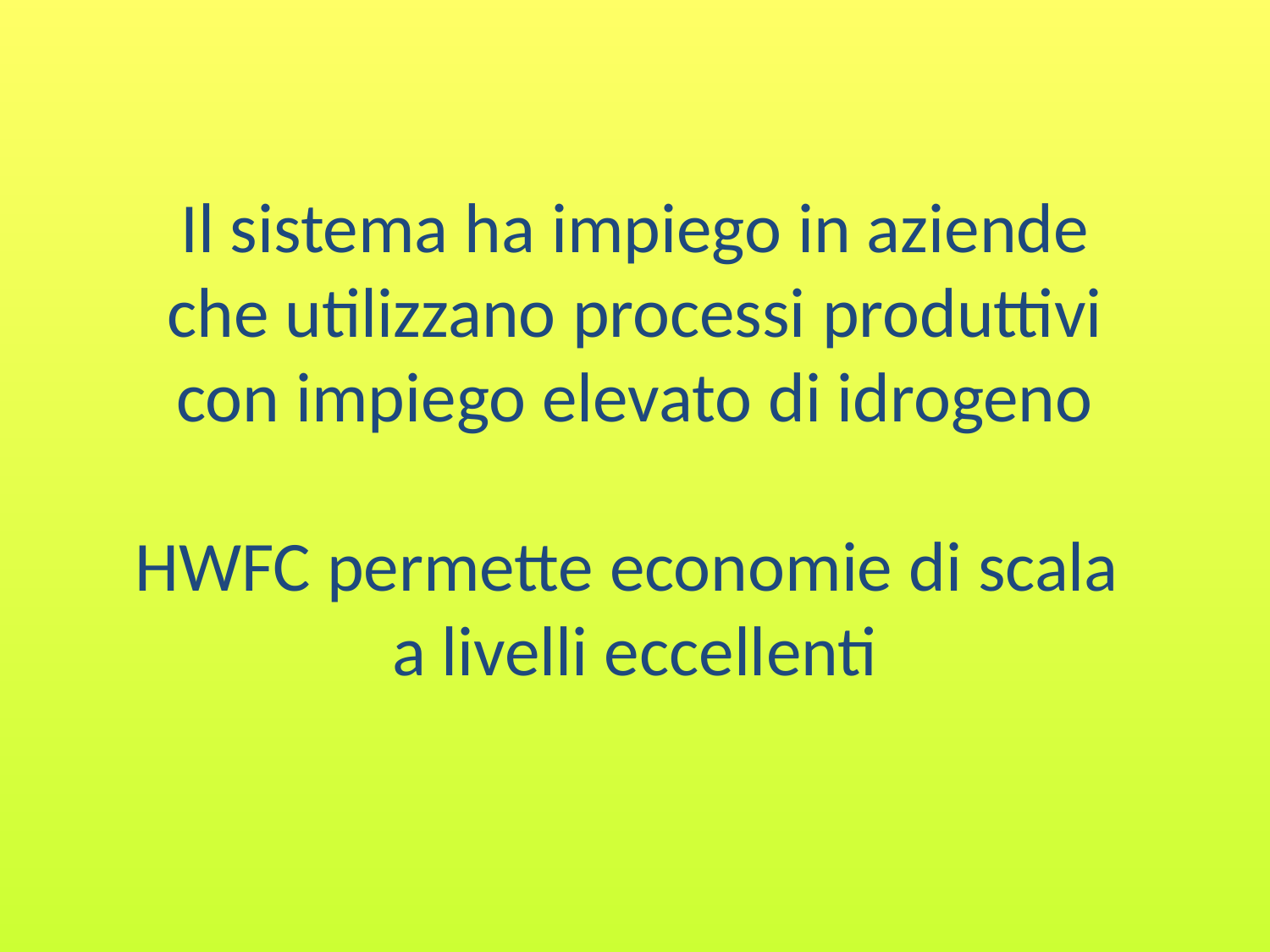

# Il sistema ha impiego in aziende che utilizzano processi produttivi con impiego elevato di idrogeno HWFC permette economie di scala a livelli eccellenti